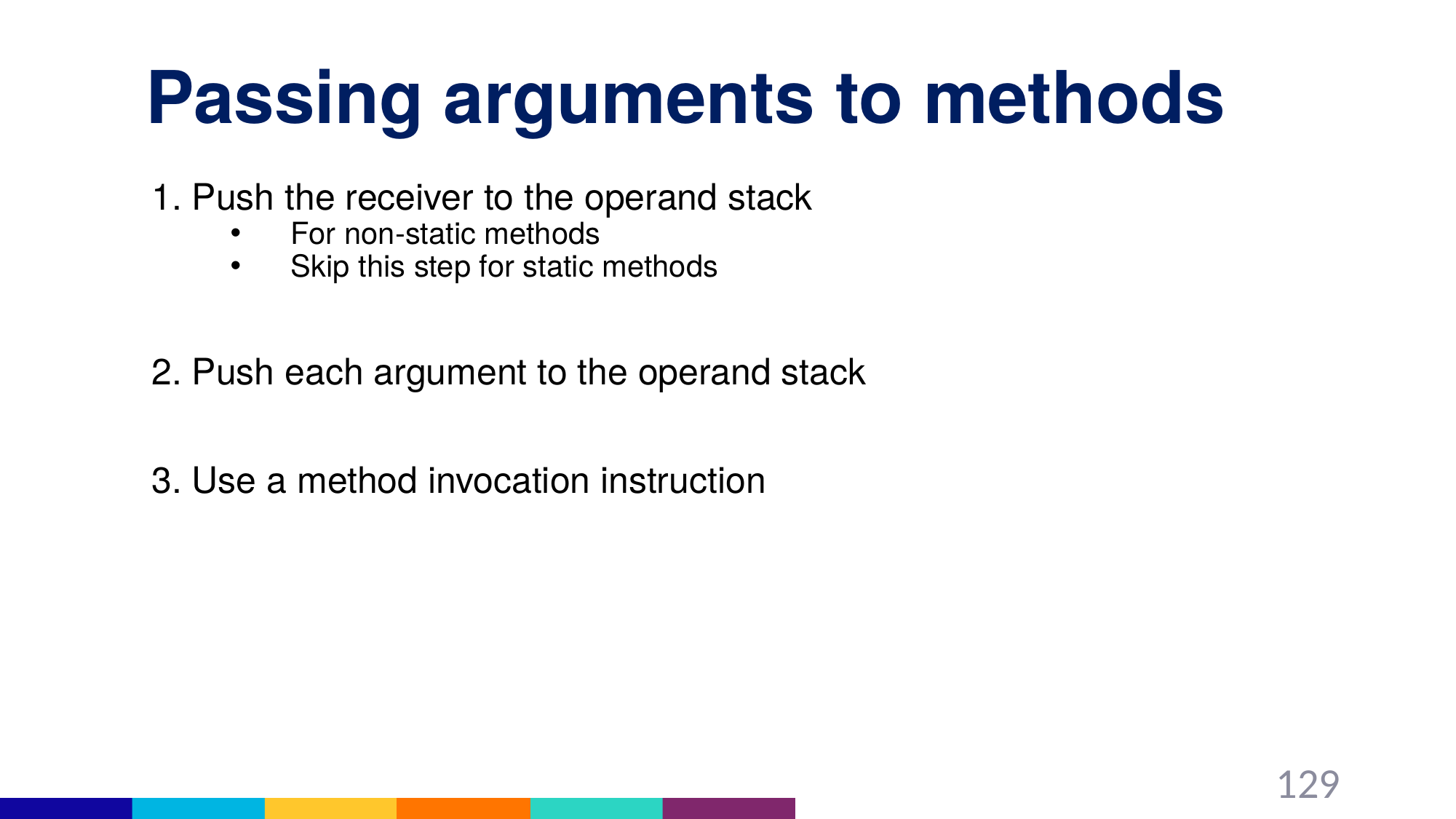

# Passing arguments to methods
1. Push the receiver to the operand stack
For non-static methods
Skip this step for static methods

2. Push each argument to the operand stack

3. Use a method invocation instruction
129